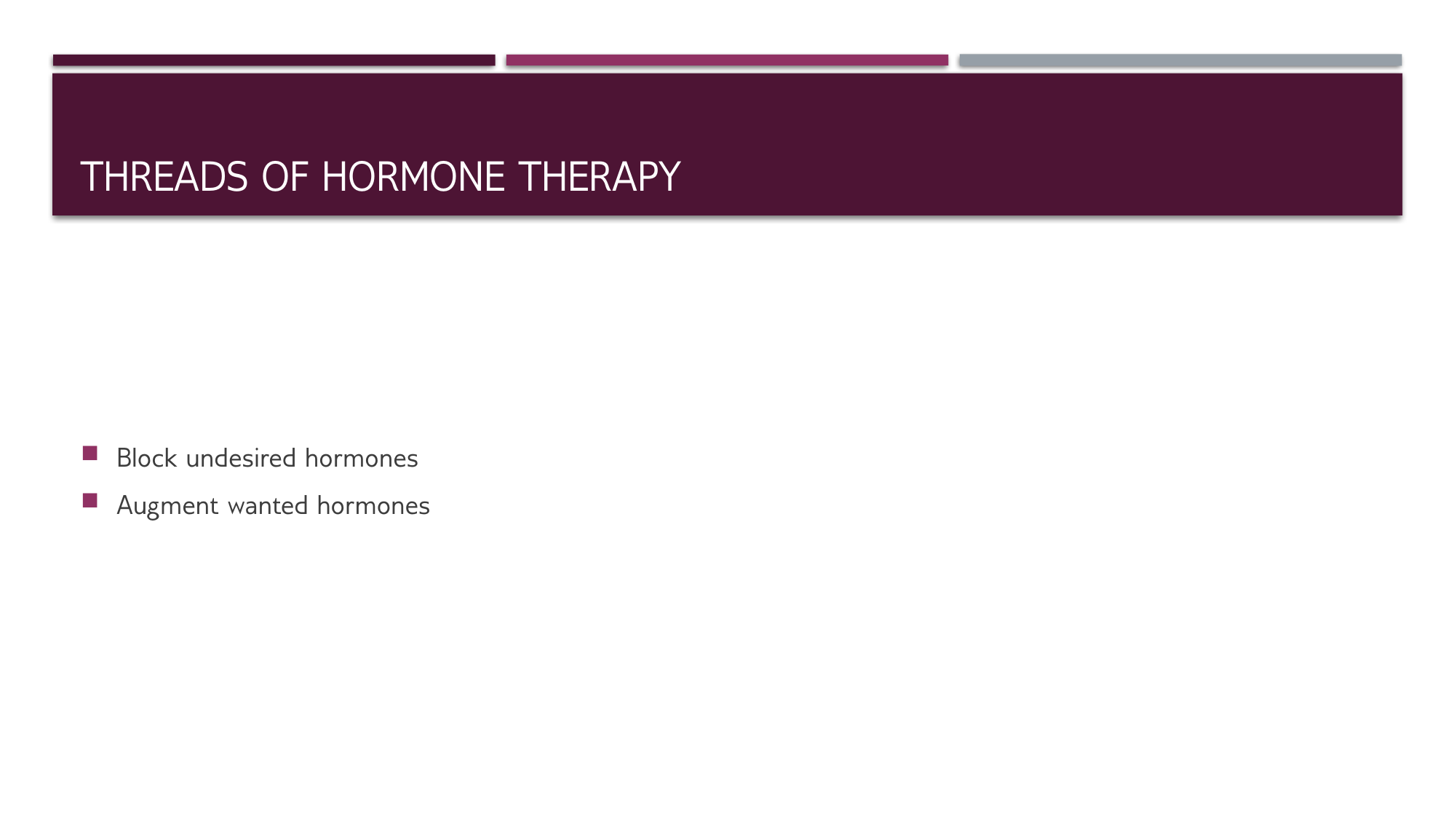

# Threads of hormone therapy
Block undesired hormones
Augment wanted hormones